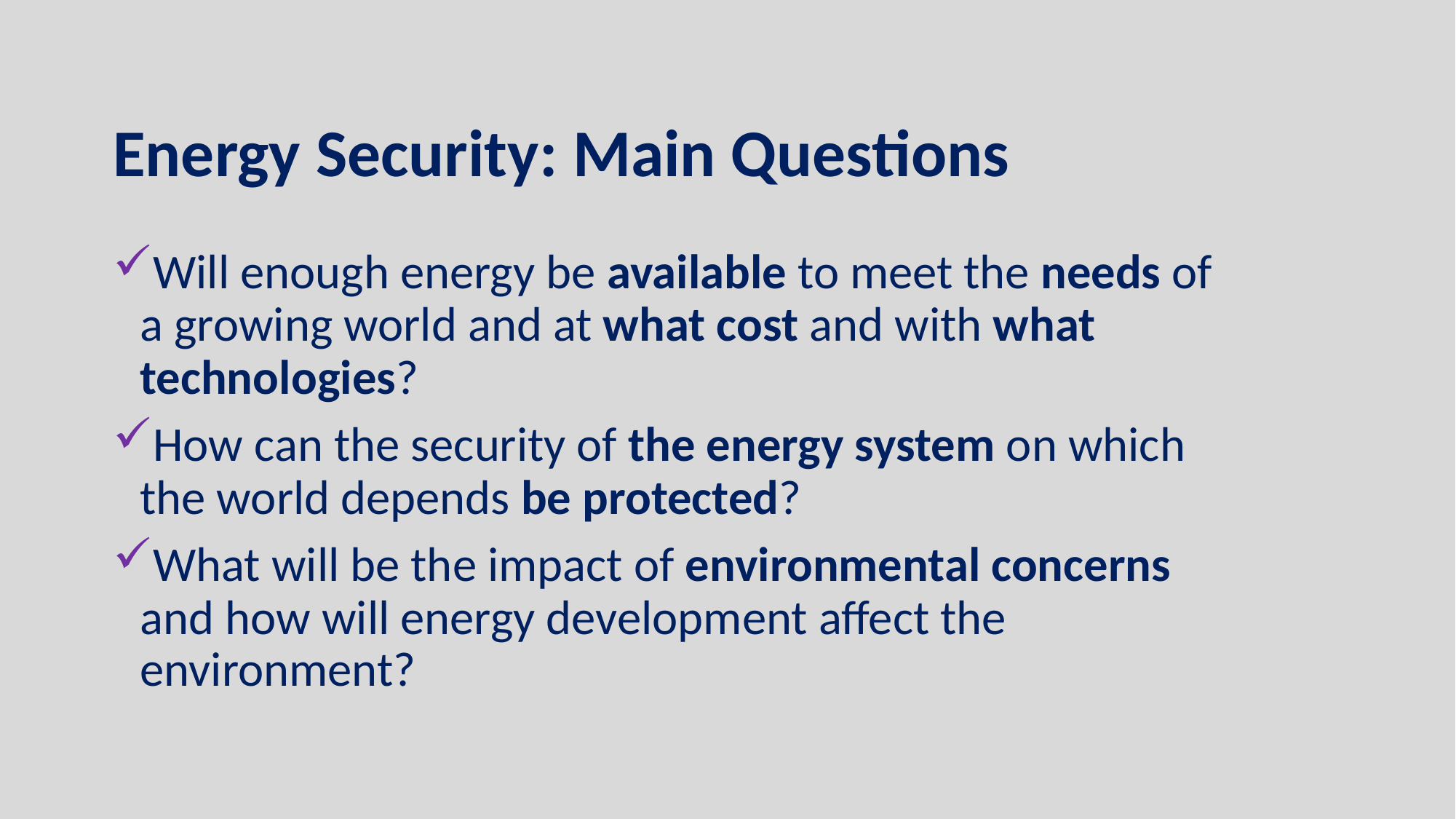

# Energy Security: Main Questions
Will enough energy be available to meet the needs of a growing world and at what cost and with what technologies?
How can the security of the energy system on which the world depends be protected?
What will be the impact of environmental concerns and how will energy development affect the environment?